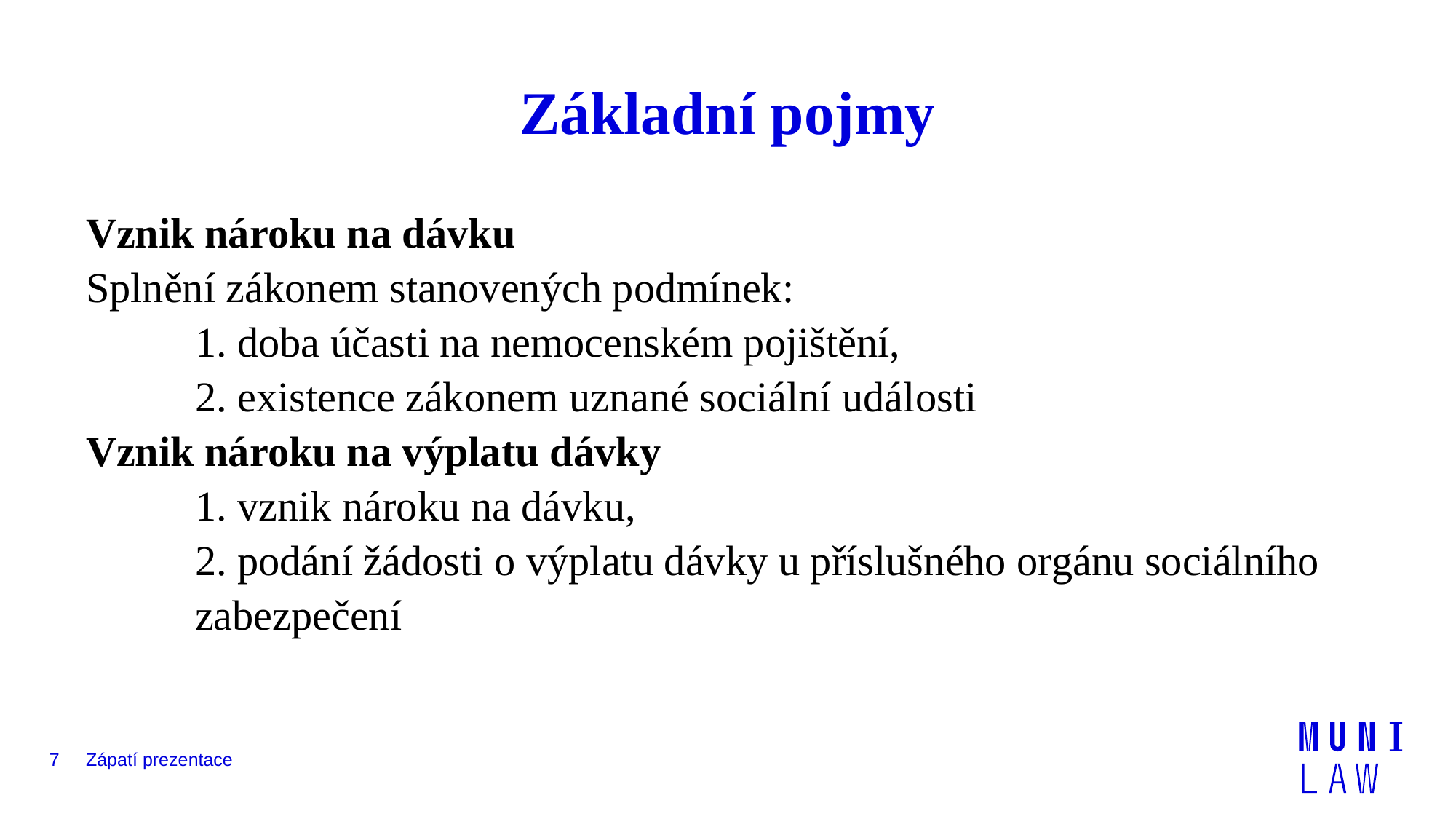

# Základní pojmy
Vznik nároku na dávku
Splnění zákonem stanovených podmínek:
	1. doba účasti na nemocenském pojištění,
	2. existence zákonem uznané sociální události
Vznik nároku na výplatu dávky
	1. vznik nároku na dávku,
	2. podání žádosti o výplatu dávky u příslušného orgánu sociálního 	zabezpečení

7
Zápatí prezentace